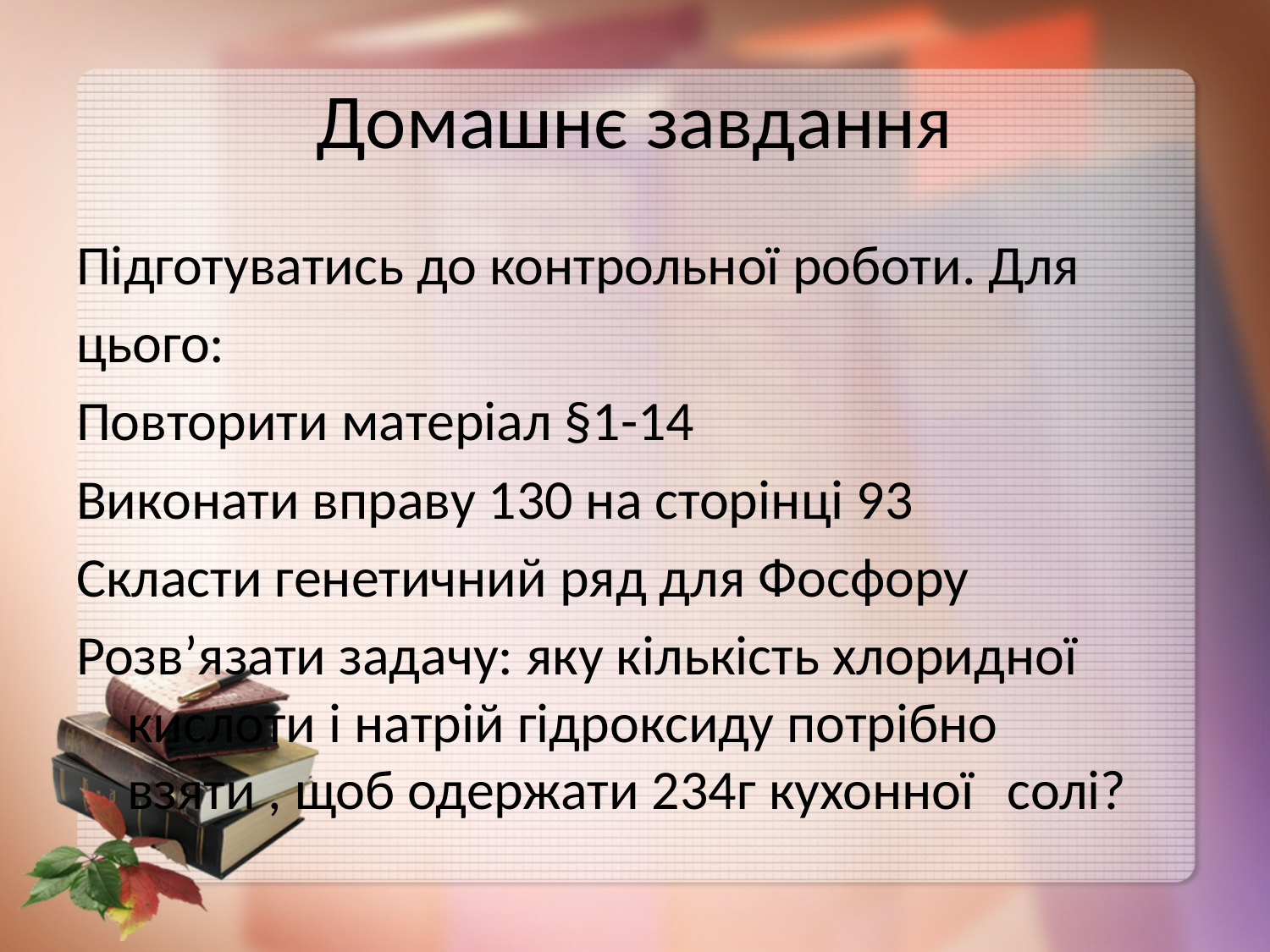

# Домашнє завдання
Підготуватись до контрольної роботи. Для
цього:
Повторити матеріал §1-14
Виконати вправу 130 на сторінці 93
Скласти генетичний ряд для Фосфору
Розв’язати задачу: яку кількість хлоридної 			кислоти і натрій гідроксиду потрібно 		взяти , щоб одержати 234г кухонної 		солі?